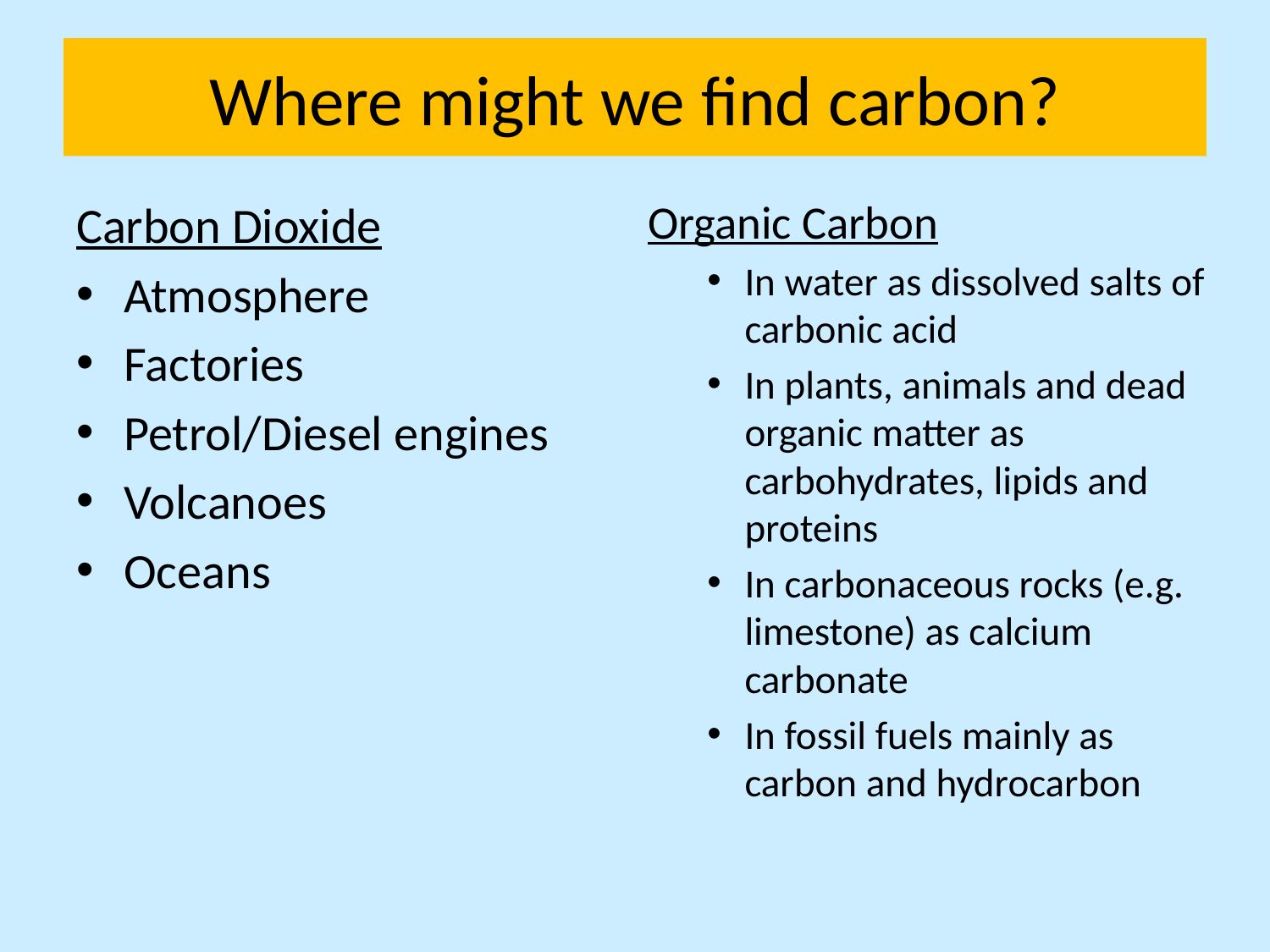

# Where might we find carbon?
Organic Carbon
In water as dissolved salts of carbonic acid
In plants, animals and dead organic matter as carbohydrates, lipids and proteins
In carbonaceous rocks (e.g. limestone) as calcium carbonate
In fossil fuels mainly as carbon and hydrocarbon

Carbon Dioxide
Atmosphere
Factories
Petrol/Diesel engines
Volcanoes
Oceans